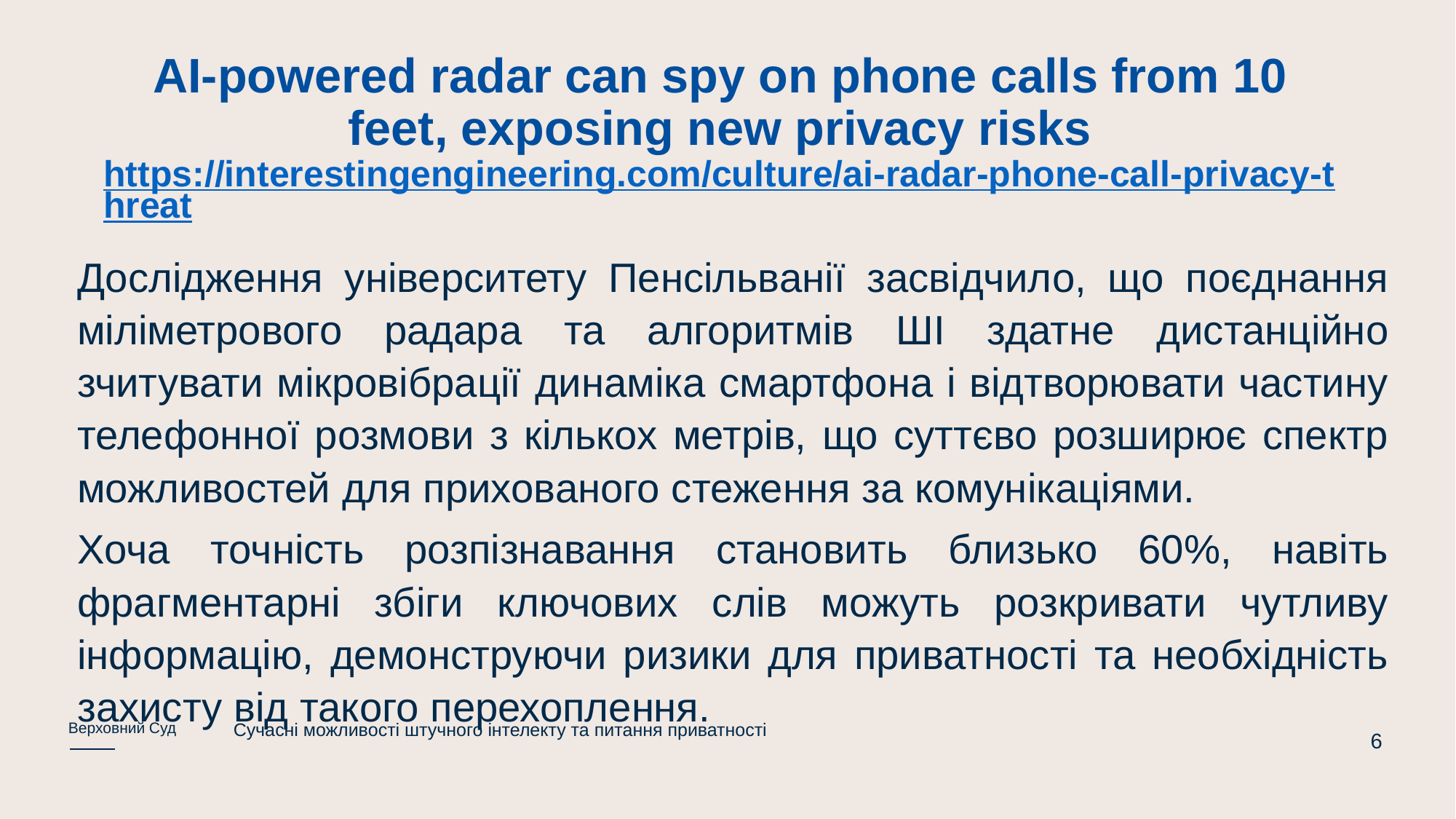

# AI-powered radar can spy on phone calls from 10 feet, exposing new privacy risks https://interestingengineering.com/culture/ai-radar-phone-call-privacy-threat
Дослідження університету Пенсільванії засвідчило, що поєднання міліметрового радара та алгоритмів ШІ здатне дистанційно зчитувати мікровібрації динаміка смартфона і відтворювати частину телефонної розмови з кількох метрів, що суттєво розширює спектр можливостей для прихованого стеження за комунікаціями.
Хоча точність розпізнавання становить близько 60%, навіть фрагментарні збіги ключових слів можуть розкривати чутливу інформацію, демонструючи ризики для приватності та необхідність захисту від такого перехоплення.

Сучасні можливості штучного інтелекту та питання приватності
Верховний Суд
6